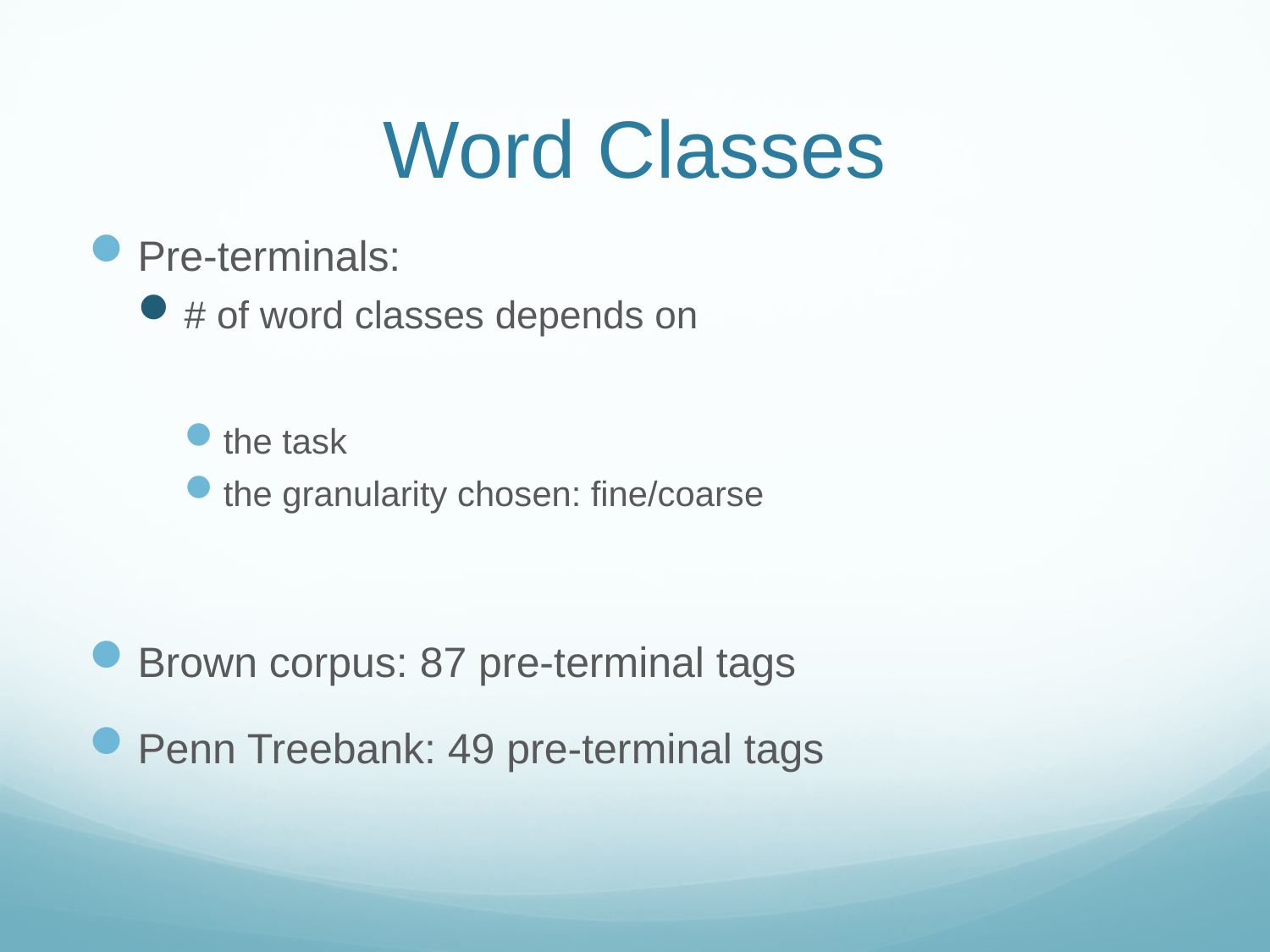

# Word Classes
Pre-terminals:
# of word classes depends on

the task
the granularity chosen: fine/coarse

Brown corpus: 87 pre-terminal tags
Penn Treebank: 49 pre-terminal tags